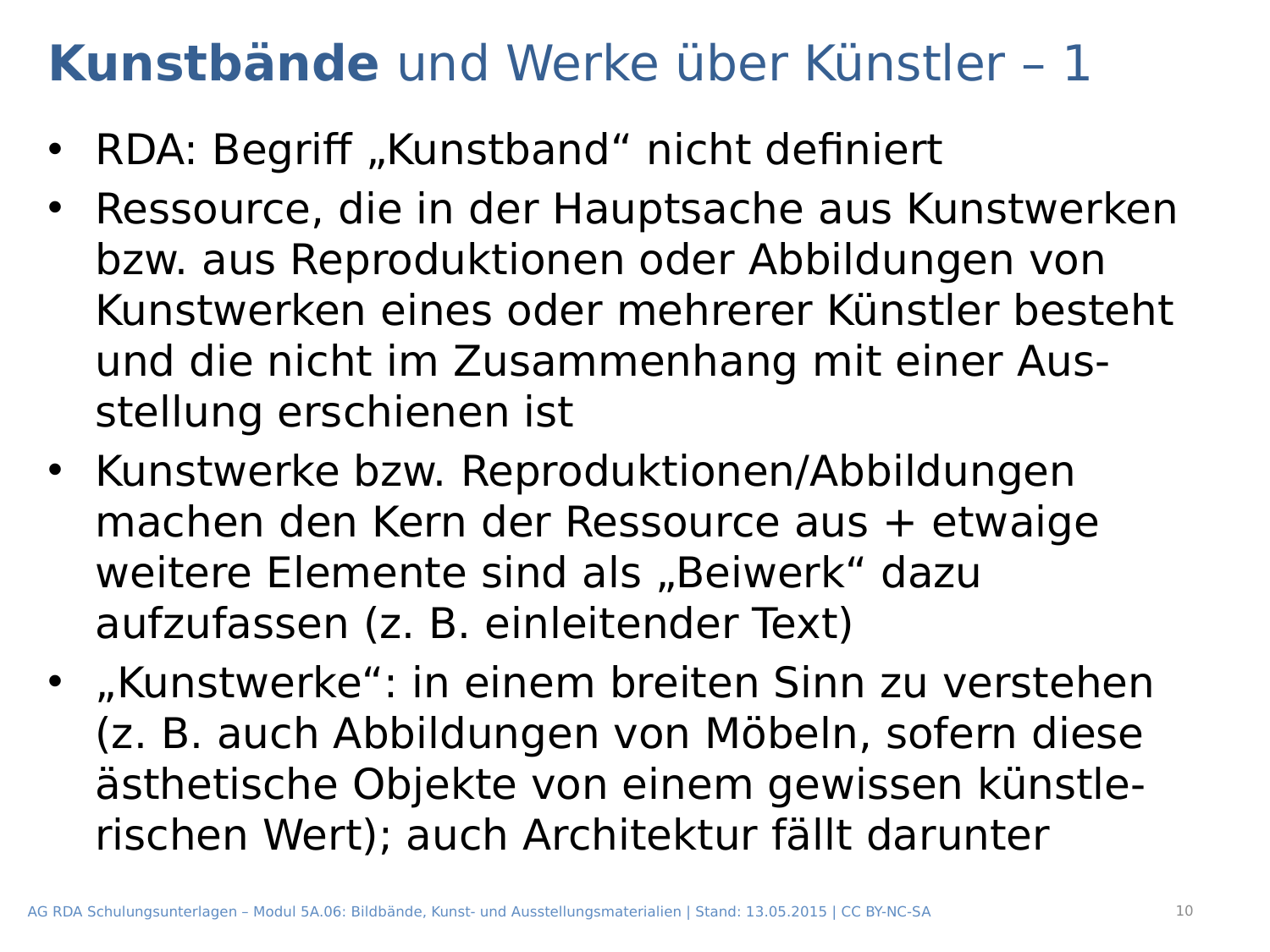

# Kunstbände und Werke über Künstler – 1
RDA: Begriff „Kunstband“ nicht definiert
Ressource, die in der Hauptsache aus Kunstwerken bzw. aus Re­produktionen oder Abbildungen von Kunstwerken eines oder mehrerer Künstler besteht und die nicht im Zusammenhang mit einer Aus-stellung erschienen ist
Kunstwerke bzw. Reproduktionen/Abbildungen machen den Kern der Ressource aus + etwaige weitere Elemente sind als „Beiwerk“ dazu aufzufassen (z. B. einleitender Text)
„Kunstwerke“: in einem breiten Sinn zu verstehen
(z. B. auch Abbildungen von Möbeln, sofern diese ästhetische Objekte von einem gewissen künstle-rischen Wert); auch Architektur fällt darunter

10
AG RDA Schulungsunterlagen – Modul 5A.06: Bildbände, Kunst- und Ausstellungsmaterialien | Stand: 13.05.2015 | CC BY-NC-SA